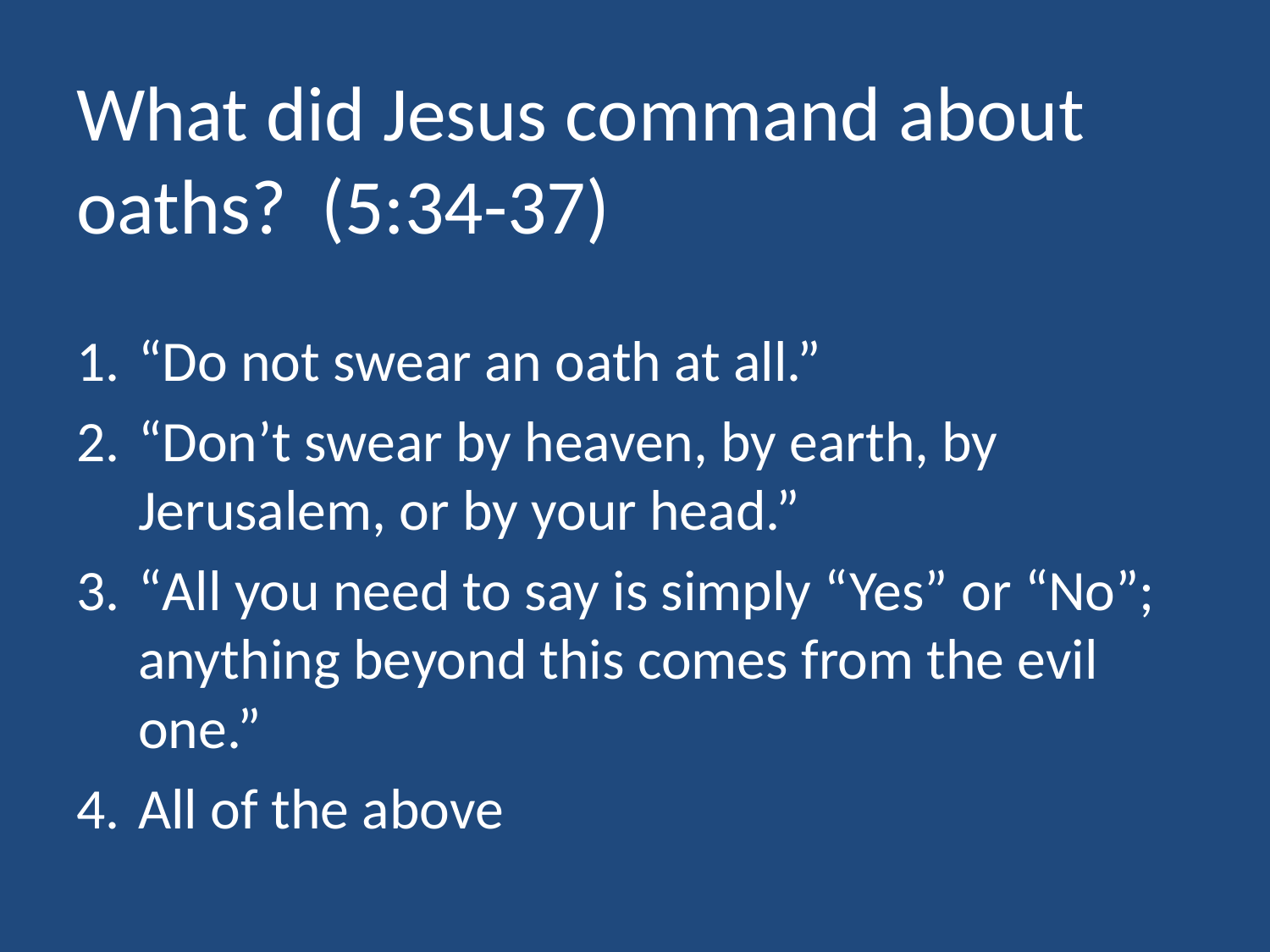

# What did Jesus command about oaths?  (5:34-37)
“Do not swear an oath at all.”
“Don’t swear by heaven, by earth, by Jerusalem, or by your head.”
“All you need to say is simply “Yes” or “No”; anything beyond this comes from the evil one.”
All of the above